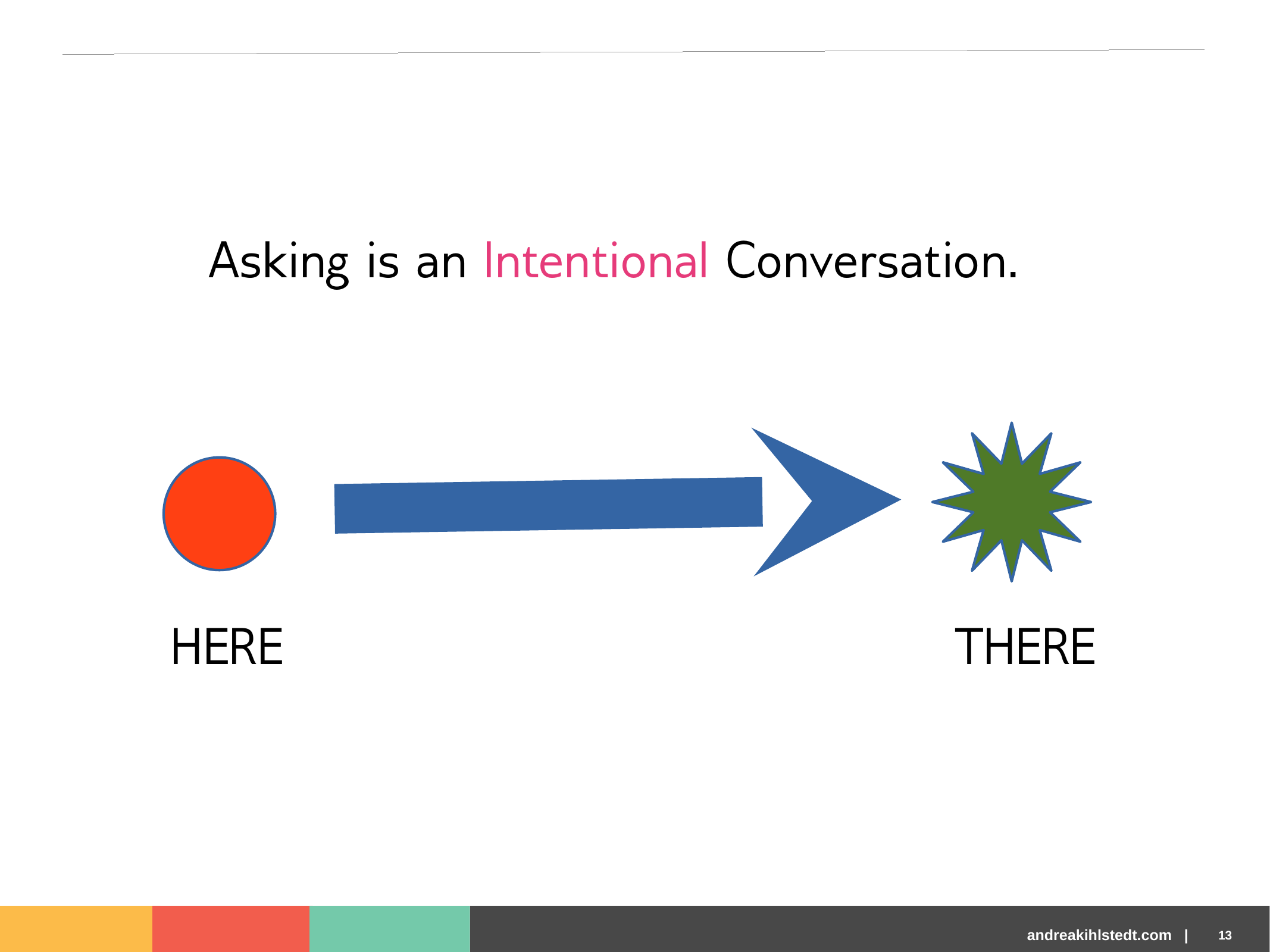

Asking is an Intentional Conversation.

HERE
THERE